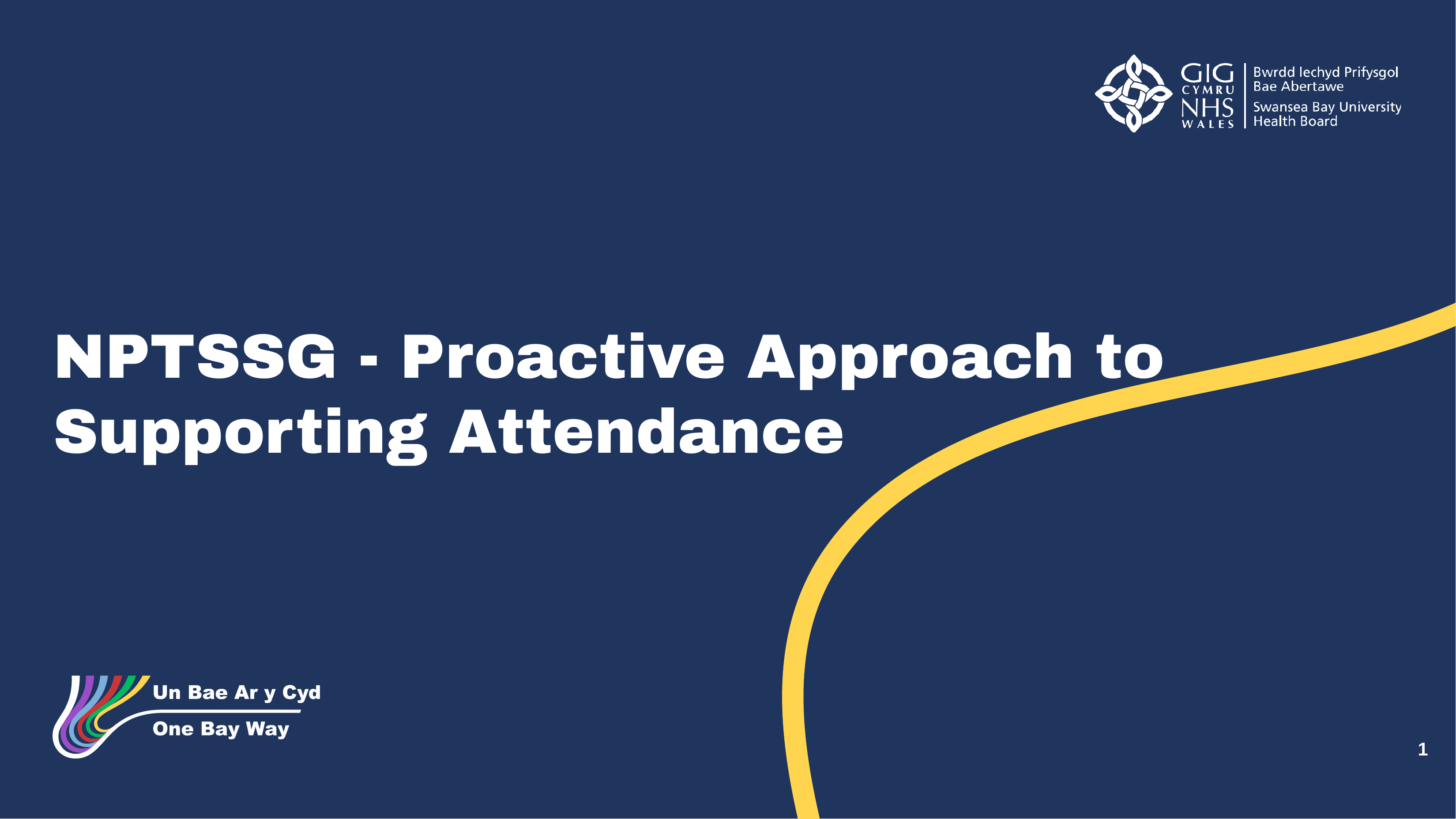

NPTSSG - Proactive Approach to Supporting Attendance
1